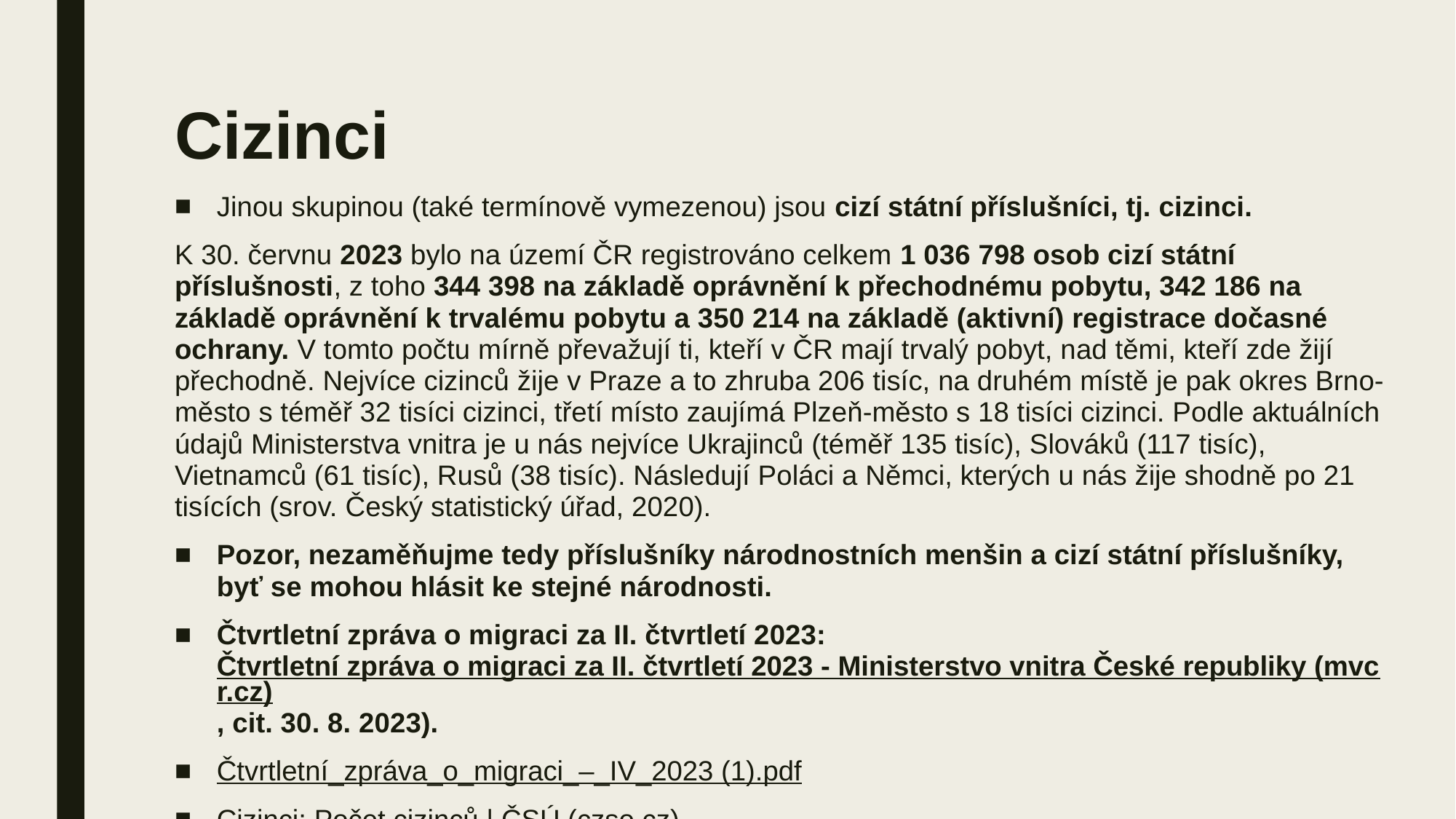

# Cizinci
Jinou skupinou (také termínově vymezenou) jsou cizí státní příslušníci, tj. cizinci.
K 30. červnu 2023 bylo na území ČR registrováno celkem 1 036 798 osob cizí státní příslušnosti, z toho 344 398 na základě oprávnění k přechodnému pobytu, 342 186 na základě oprávnění k trvalému pobytu a 350 214 na základě (aktivní) registrace dočasné ochrany. V tomto počtu mírně převažují ti, kteří v ČR mají trvalý pobyt, nad těmi, kteří zde žijí přechodně. Nejvíce cizinců žije v Praze a to zhruba 206 tisíc, na druhém místě je pak okres Brno-město s téměř 32 tisíci cizinci, třetí místo zaujímá Plzeň-město s 18 tisíci cizinci. Podle aktuálních údajů Ministerstva vnitra je u nás nejvíce Ukrajinců (téměř 135 tisíc), Slováků (117 tisíc), Vietnamců (61 tisíc), Rusů (38 tisíc). Následují Poláci a Němci, kterých u nás žije shodně po 21 tisících (srov. Český statistický úřad, 2020).
Pozor, nezaměňujme tedy příslušníky národnostních menšin a cizí státní příslušníky, byť se mohou hlásit ke stejné národnosti.
Čtvrtletní zpráva o migraci za II. čtvrtletí 2023: Čtvrtletní zpráva o migraci za II. čtvrtletí 2023 - Ministerstvo vnitra České republiky (mvcr.cz), cit. 30. 8. 2023).
Čtvrtletní_zpráva_o_migraci_–_IV_2023 (1).pdf
Cizinci: Počet cizinců | ČSÚ (czso.cz)